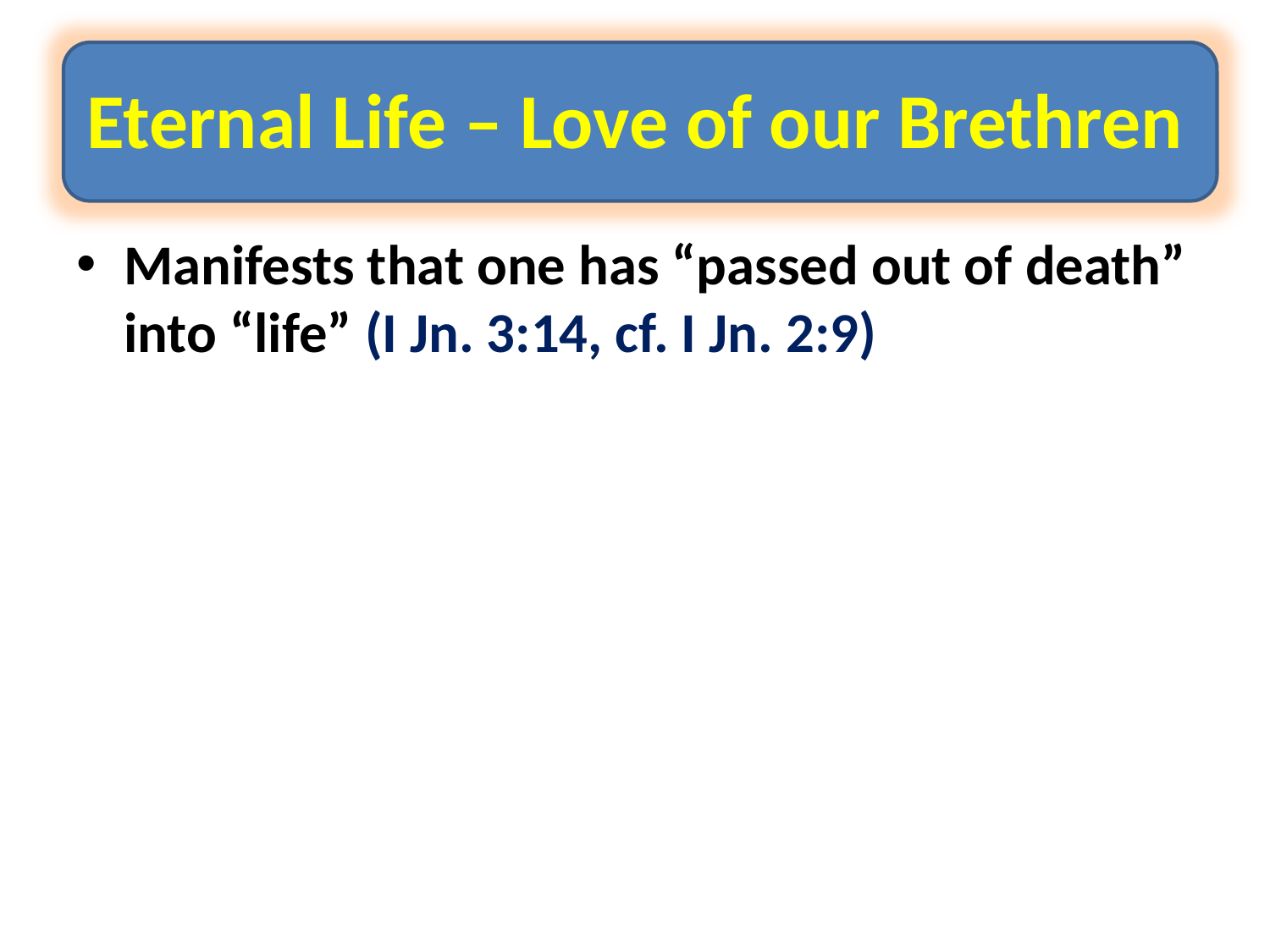

# Eternal Life – Love of our Brethren

Manifests that one has “passed out of death” into “life” (I Jn. 3:14, cf. I Jn. 2:9)